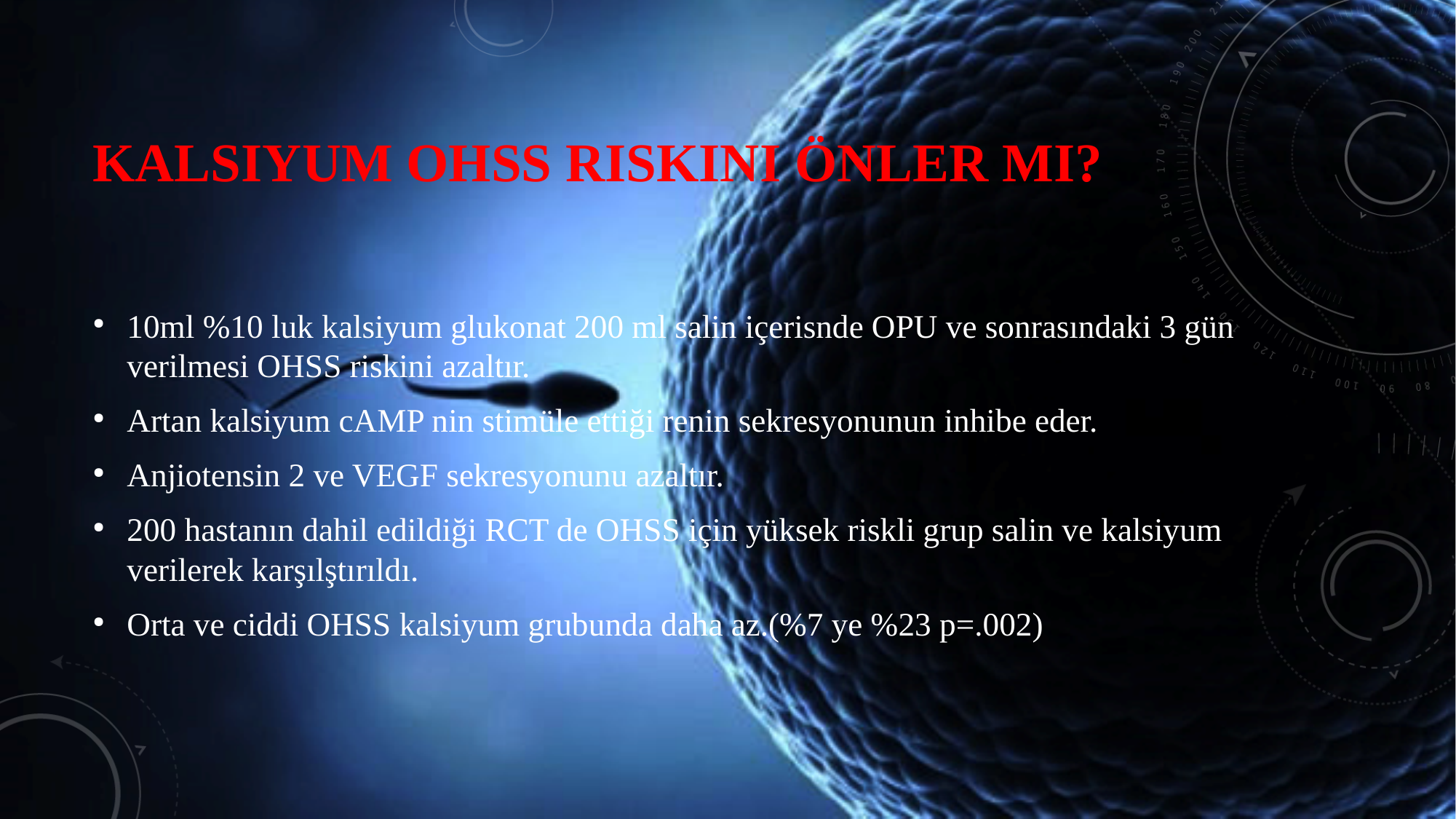

Kalsiyum OHSS riskini önler mi?
10ml %10 luk kalsiyum glukonat 200 ml salin içerisnde OPU ve sonrasındaki 3 gün verilmesi OHSS riskini azaltır.
Artan kalsiyum cAMP nin stimüle ettiği renin sekresyonunun inhibe eder.
Anjiotensin 2 ve VEGF sekresyonunu azaltır.
200 hastanın dahil edildiği RCT de OHSS için yüksek riskli grup salin ve kalsiyum verilerek karşılştırıldı.
Orta ve ciddi OHSS kalsiyum grubunda daha az.(%7 ye %23 p=.002)